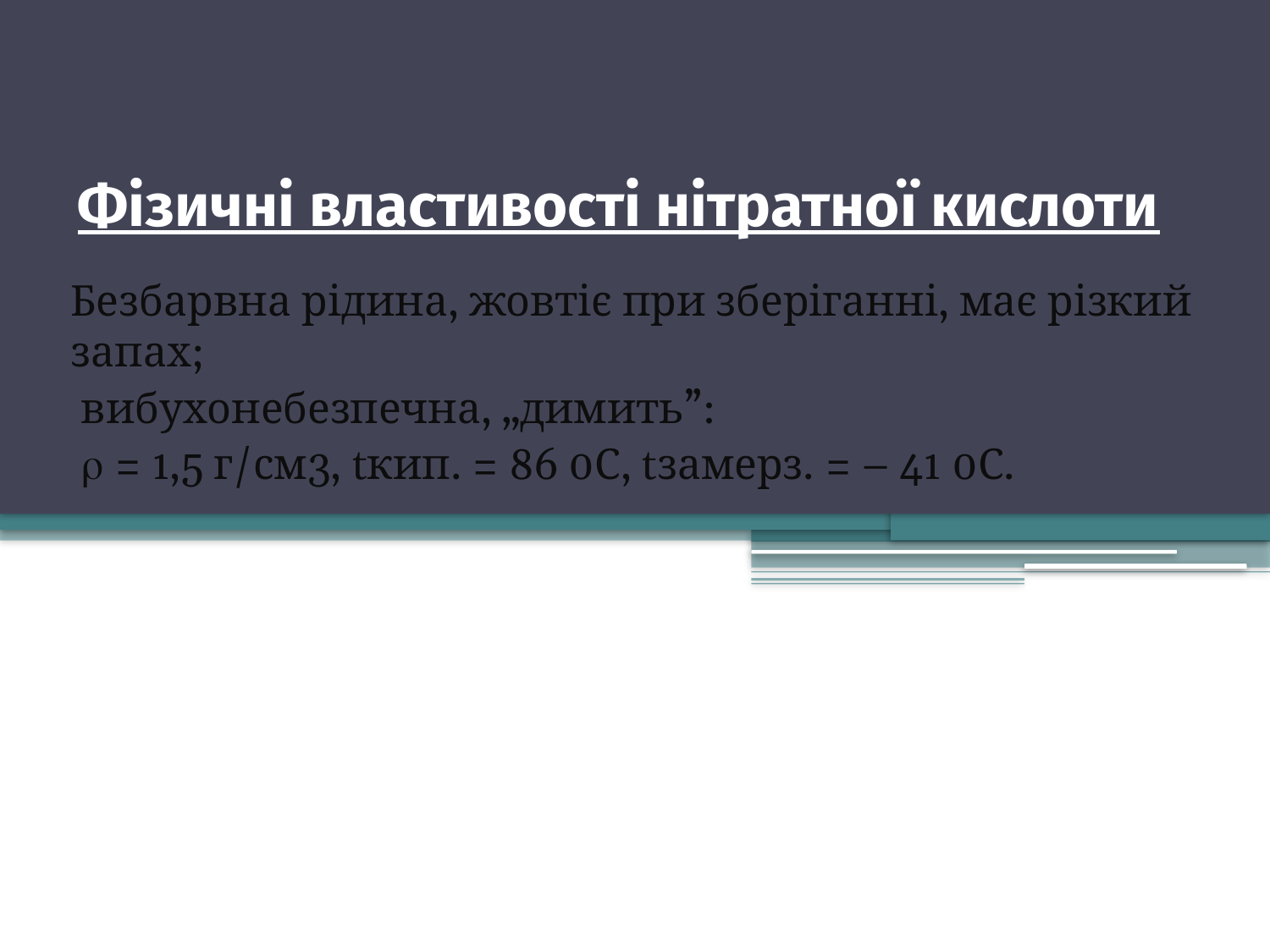

# Фізичні властивості нітратної кислоти
Безбарвна рідина, жовтіє при зберіганні, має різкий запах;
 вибухонебезпечна, „димить”:
 ρ = 1,5 г/см3, tкип. = 86 0С, tзамерз. = – 41 0С.